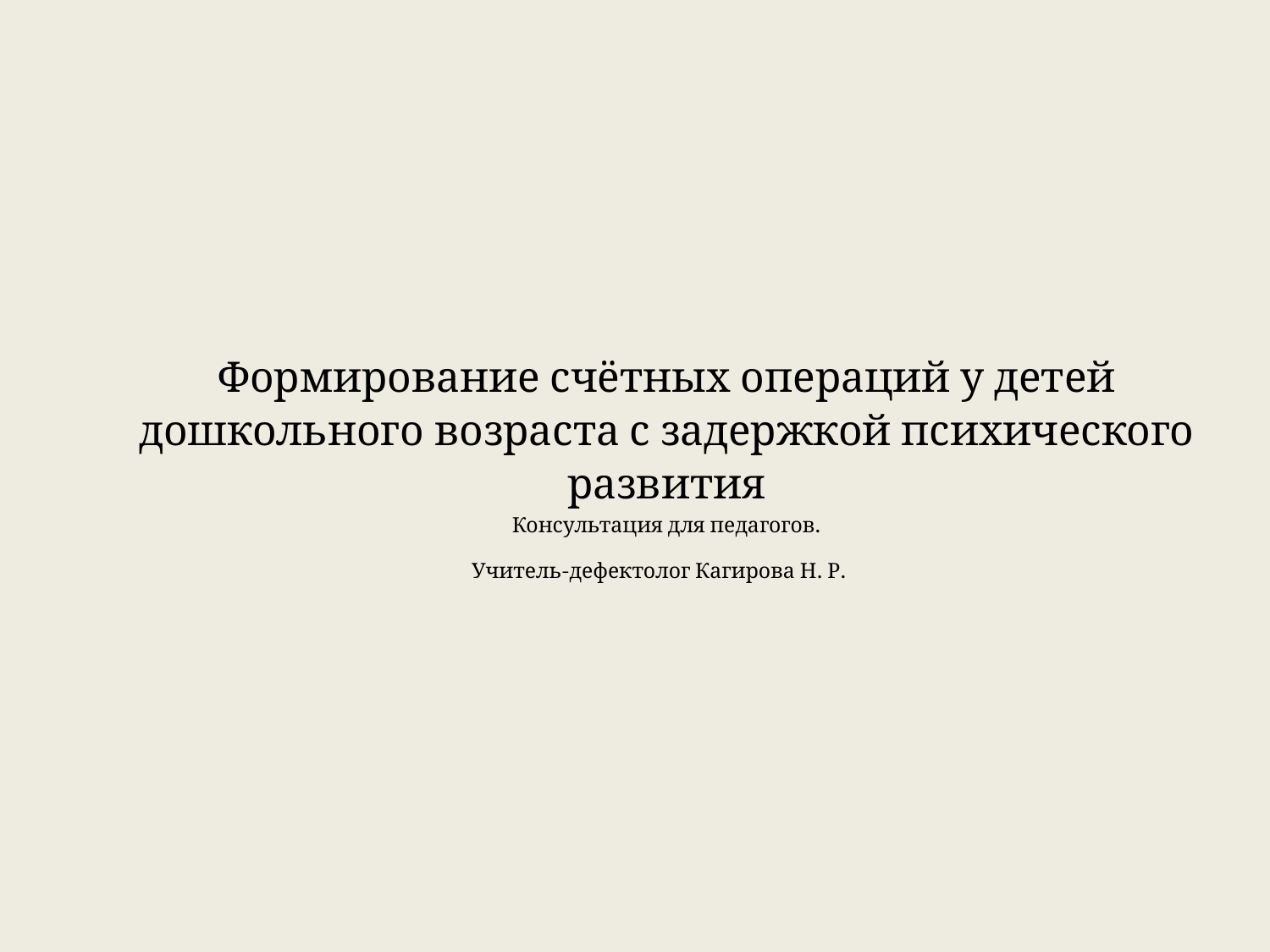

Формирование счётных операций у детей дошкольного возраста с задержкой психического развития
Консультация для педагогов.
Учитель-дефектолог Кагирова Н. Р.